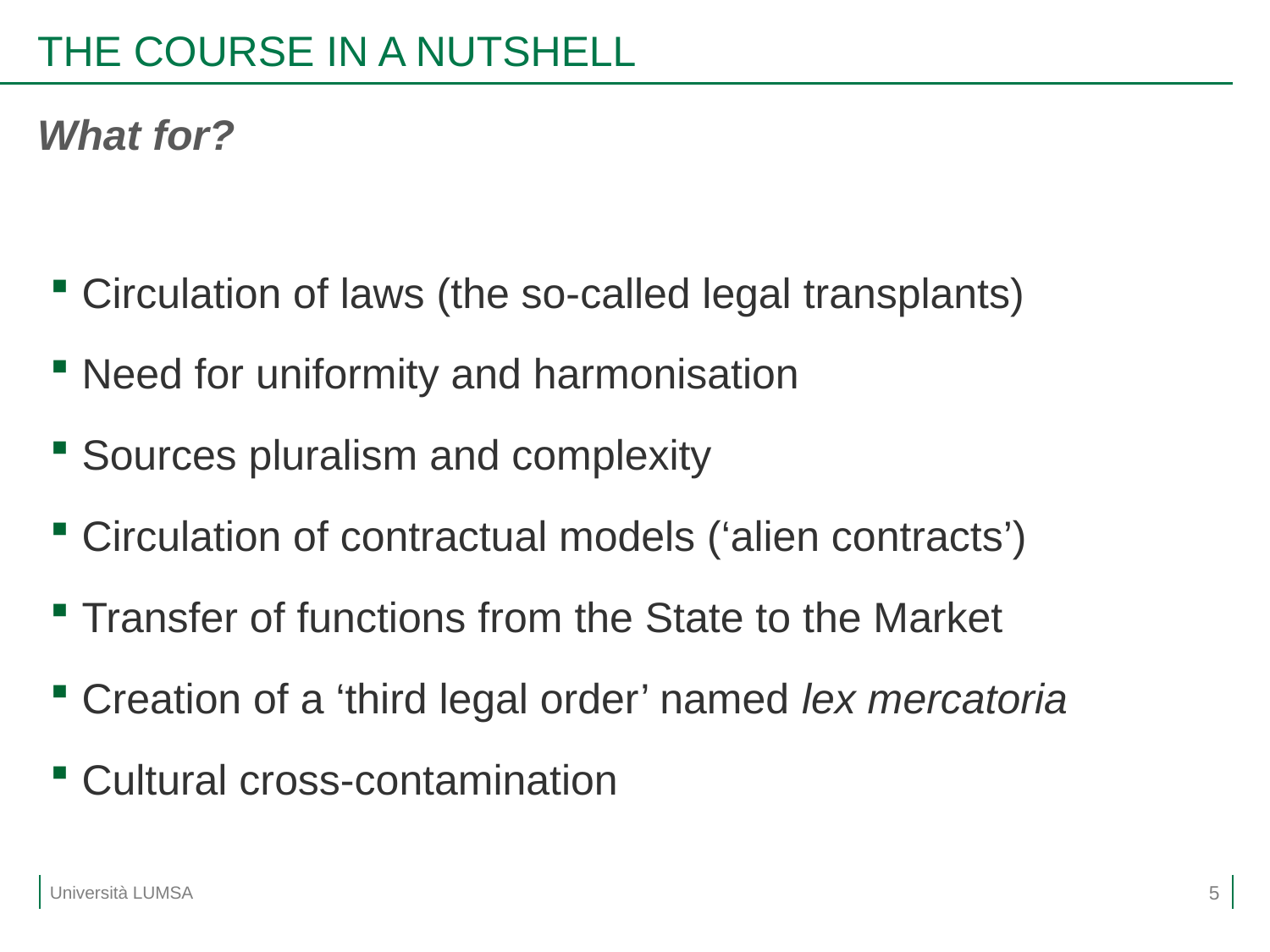

# THE COURSE IN A NUTSHELL
What for?

Circulation of laws (the so-called legal transplants)
Need for uniformity and harmonisation
Sources pluralism and complexity
Circulation of contractual models (‘alien contracts’)
Transfer of functions from the State to the Market
Creation of a ‘third legal order’ named lex mercatoria
Cultural cross-contamination
5